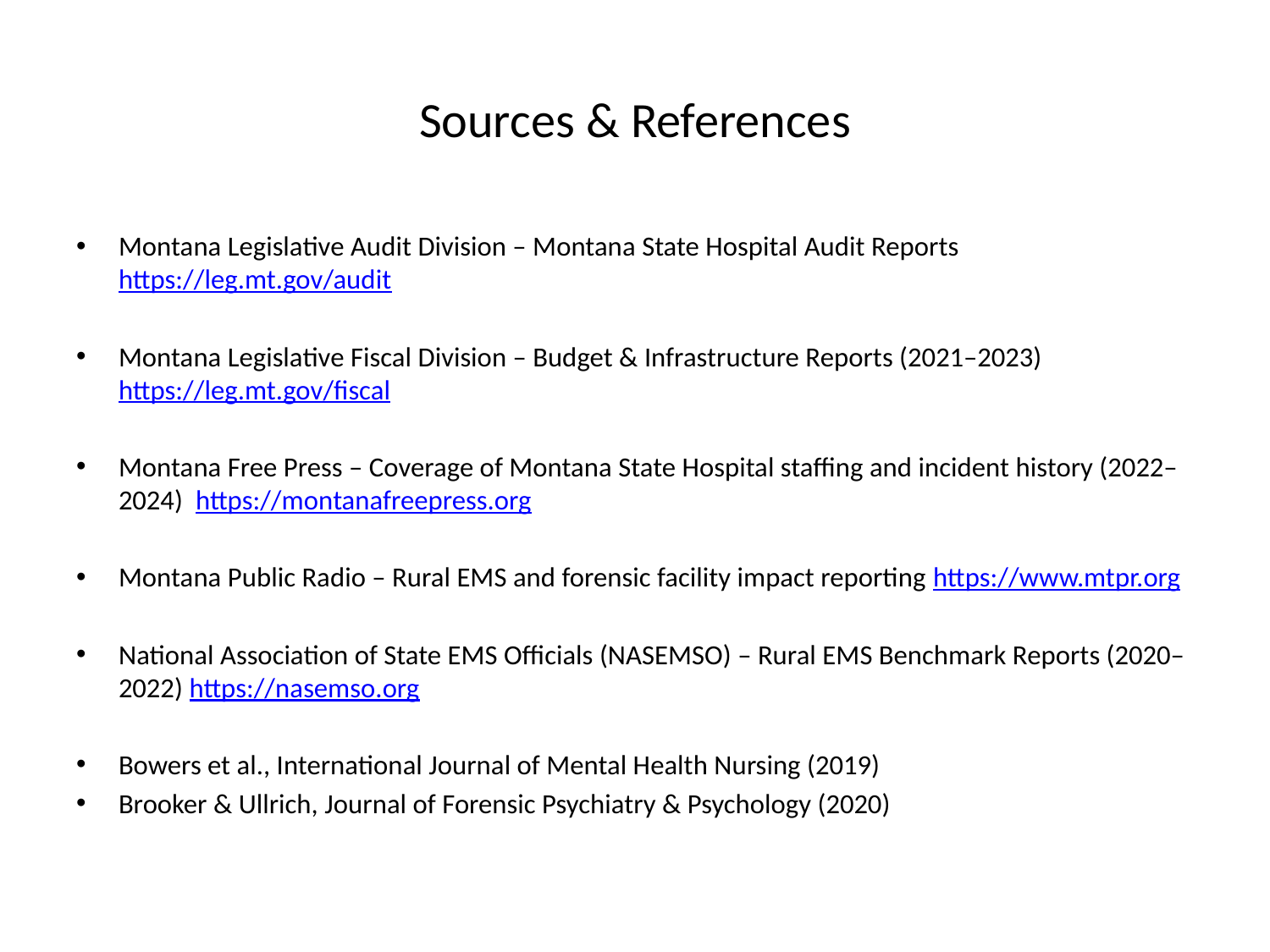

# Sources & References
Montana Legislative Audit Division – Montana State Hospital Audit Reports https://leg.mt.gov/audit

Montana Legislative Fiscal Division – Budget & Infrastructure Reports (2021–2023) https://leg.mt.gov/fiscal

Montana Free Press – Coverage of Montana State Hospital staffing and incident history (2022–2024)  https://montanafreepress.org

Montana Public Radio – Rural EMS and forensic facility impact reporting https://www.mtpr.org

National Association of State EMS Officials (NASEMSO) – Rural EMS Benchmark Reports (2020–2022) https://nasemso.org

Bowers et al., International Journal of Mental Health Nursing (2019)
Brooker & Ullrich, Journal of Forensic Psychiatry & Psychology (2020)